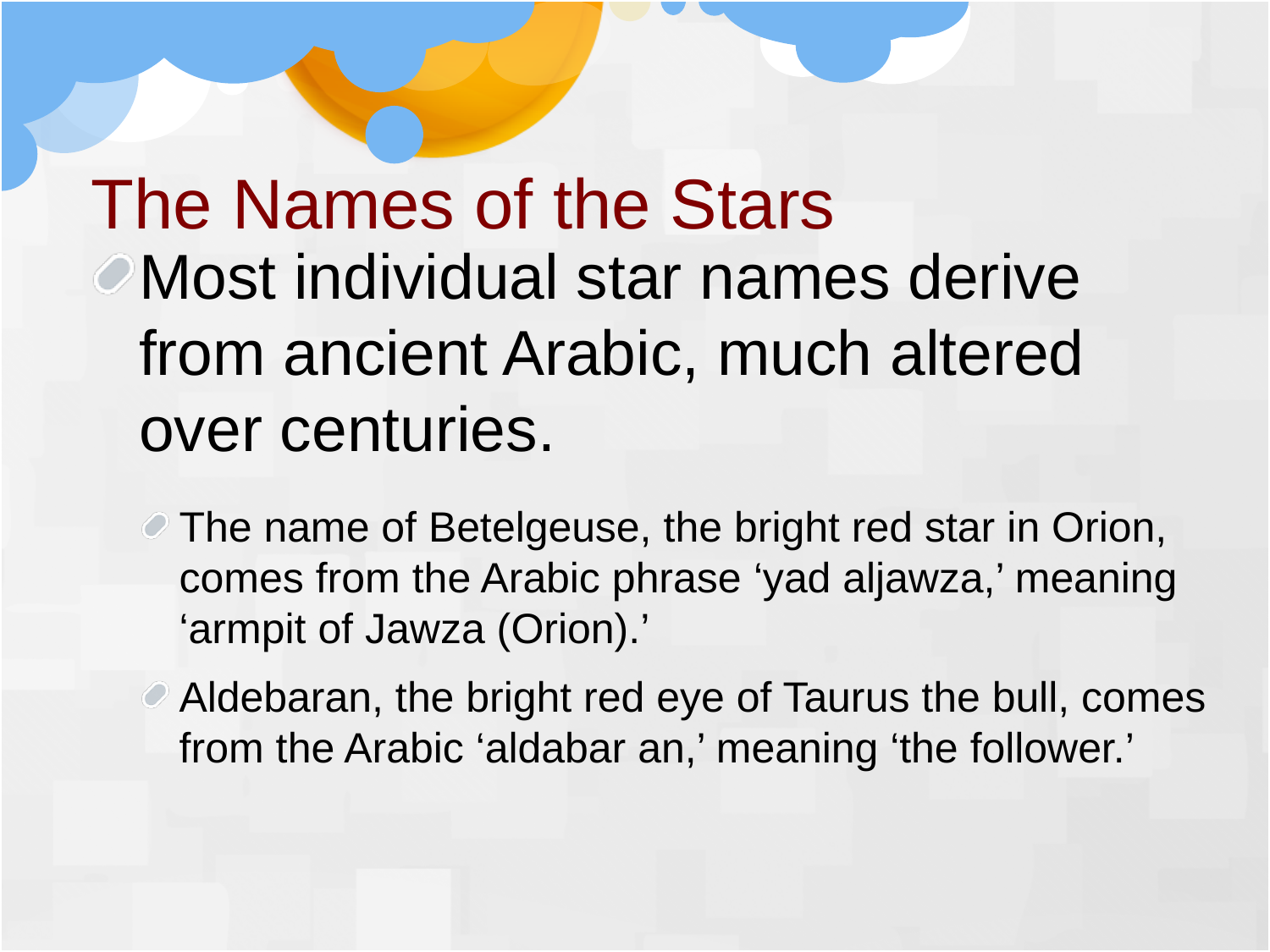

The Names of the Stars
Most individual star names derive from ancient Arabic, much altered over centuries.
The name of Betelgeuse, the bright red star in Orion, comes from the Arabic phrase ‘yad aljawza,’ meaning ‘armpit of Jawza (Orion).’
Aldebaran, the bright red eye of Taurus the bull, comes from the Arabic ‘aldabar an,’ meaning ‘the follower.’